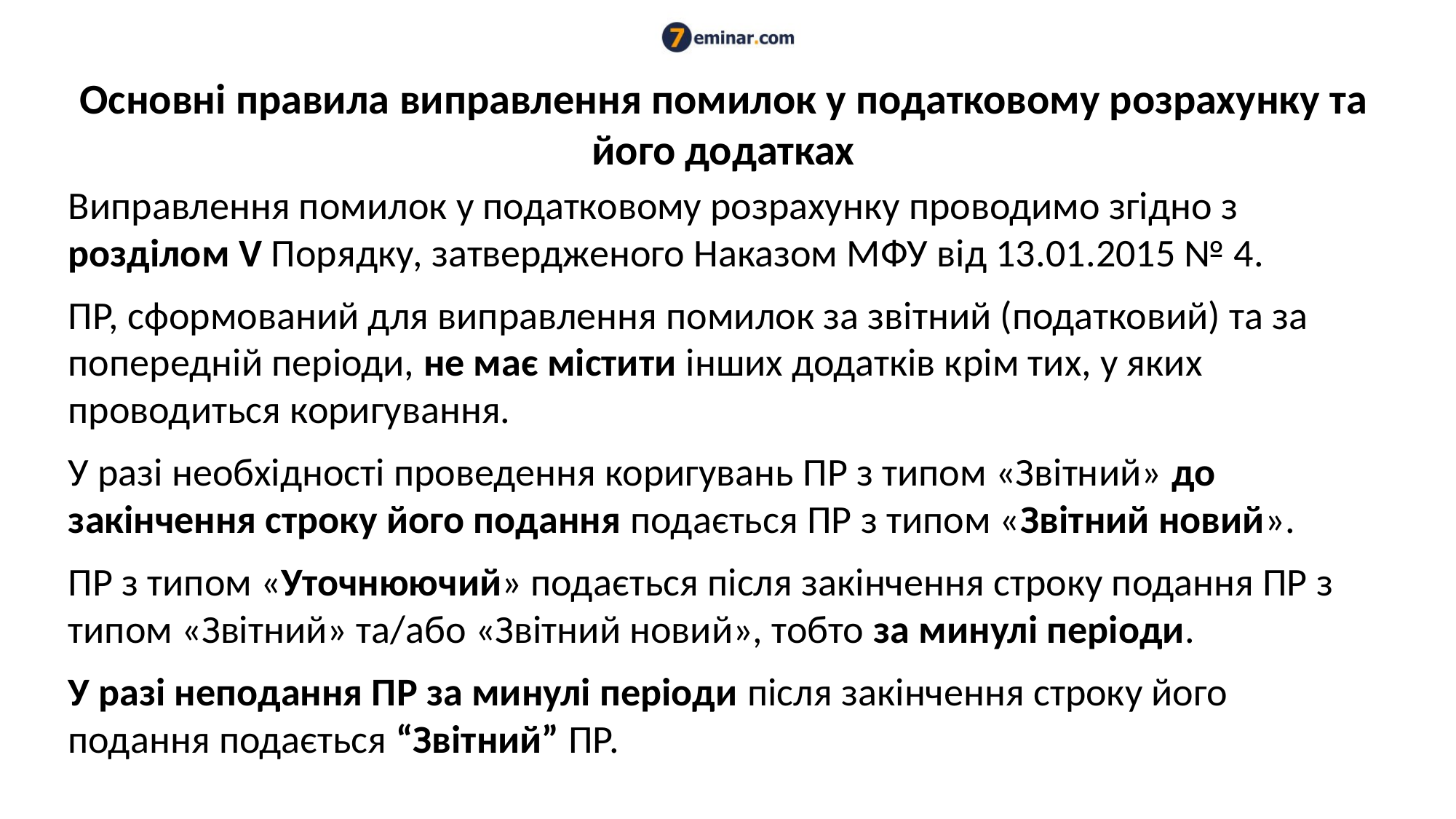

# Основні правила виправлення помилок у податковому розрахунку та його додатках
Виправлення помилок у податковому розрахунку проводимо згідно з розділом V Порядку, затвердженого Наказом МФУ від 13.01.2015 № 4.
ПР, сформований для виправлення помилок за звітний (податковий) та за попередній періоди, не має містити інших додатків крім тих, у яких проводиться коригування.
У разі необхідності проведення коригувань ПР з типом «Звітний» до закінчення строку його подання подається ПР з типом «Звітний новий».
ПР з типом «Уточнюючий» подається після закінчення строку подання ПР з типом «Звітний» та/або «Звітний новий», тобто за минулі періоди.
У разі неподання ПР за минулі періоди після закінчення строку його подання подається “Звітний” ПР.
13